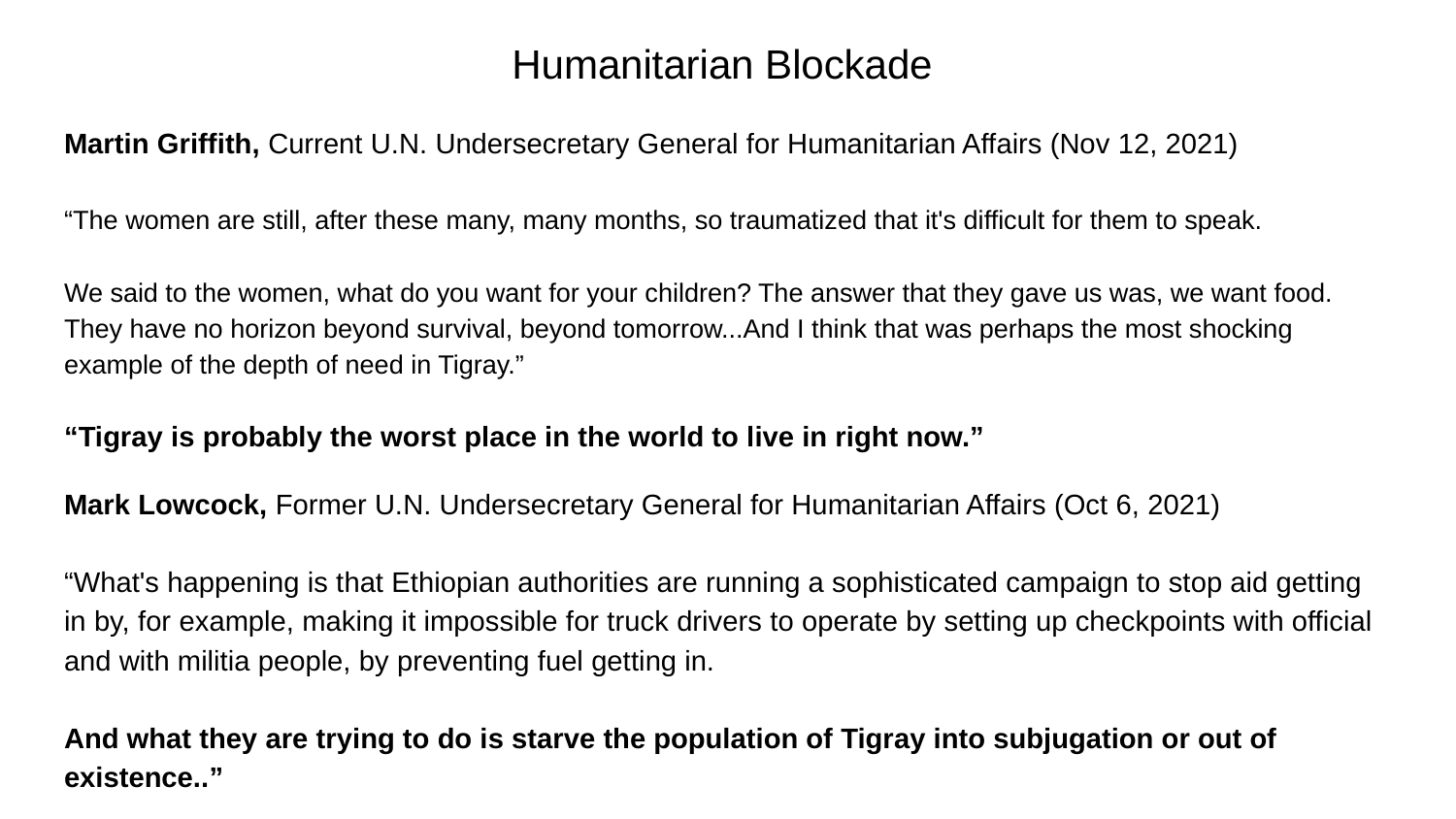

# Humanitarian Blockade
Martin Griffith, Current U.N. Undersecretary General for Humanitarian Affairs (Nov 12, 2021)

“The women are still, after these many, many months, so traumatized that it's difficult for them to speak.

We said to the women, what do you want for your children? The answer that they gave us was, we want food. They have no horizon beyond survival, beyond tomorrow...And I think that was perhaps the most shocking example of the depth of need in Tigray.”

“Tigray is probably the worst place in the world to live in right now.”

Mark Lowcock, Former U.N. Undersecretary General for Humanitarian Affairs (Oct 6, 2021)

“What's happening is that Ethiopian authorities are running a sophisticated campaign to stop aid getting in by, for example, making it impossible for truck drivers to operate by setting up checkpoints with official and with militia people, by preventing fuel getting in.

And what they are trying to do is starve the population of Tigray into subjugation or out of existence..”